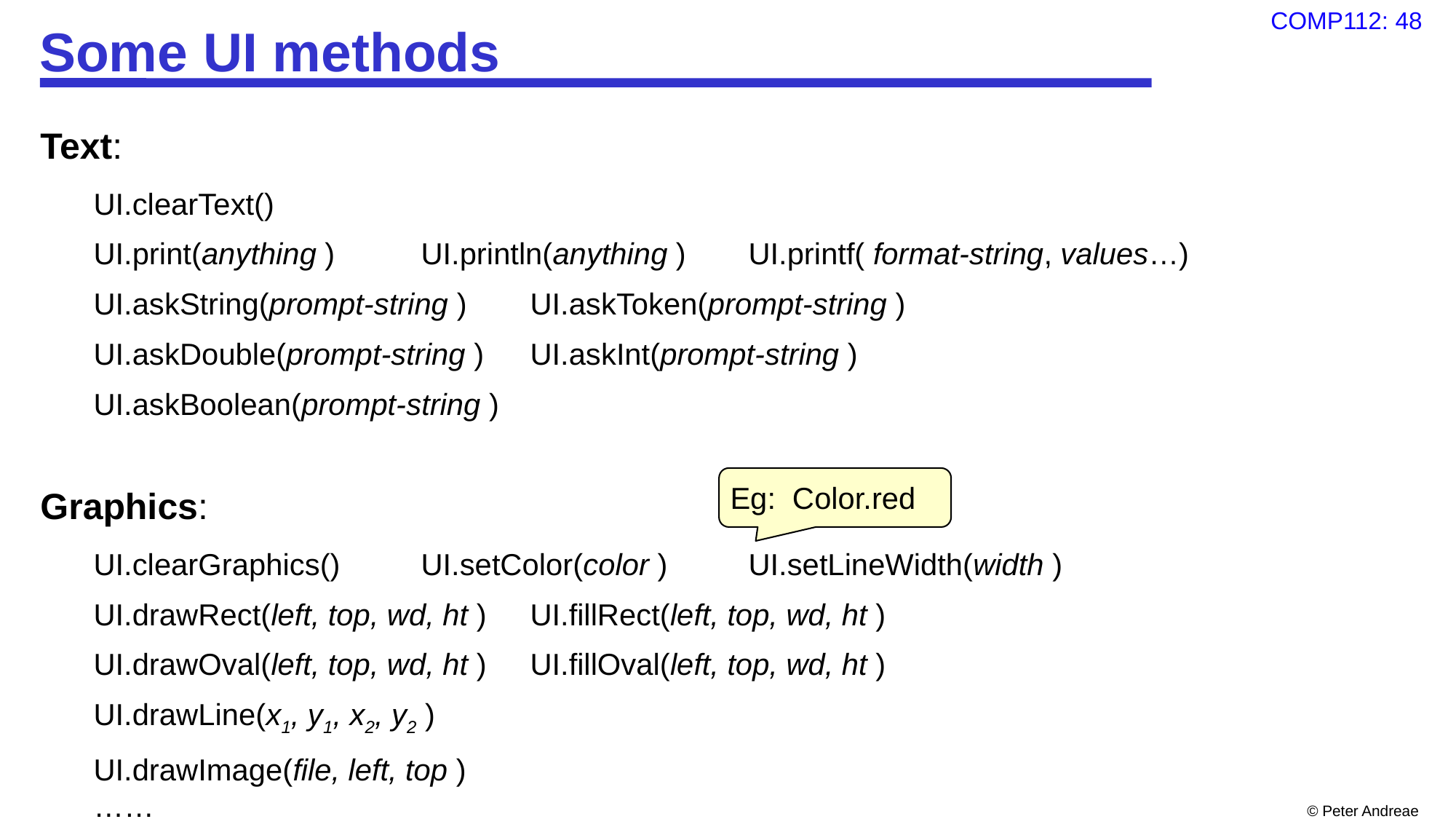

# Some UI methods
Text:
UI.clearText()
UI.print(anything )	UI.println(anything )	UI.printf( format-string, values…)
UI.askString(prompt-string ) 	UI.askToken(prompt-string )
UI.askDouble(prompt-string )	UI.askInt(prompt-string )
UI.askBoolean(prompt-string )

Graphics:
UI.clearGraphics()      	UI.setColor(color )	UI.setLineWidth(width )
UI.drawRect(left, top, wd, ht )	UI.fillRect(left, top, wd, ht )
UI.drawOval(left, top, wd, ht )	UI.fillOval(left, top, wd, ht )
UI.drawLine(x1, y1, x2, y2 )
UI.drawImage(file, left, top )
……
 Eg:  Color.red